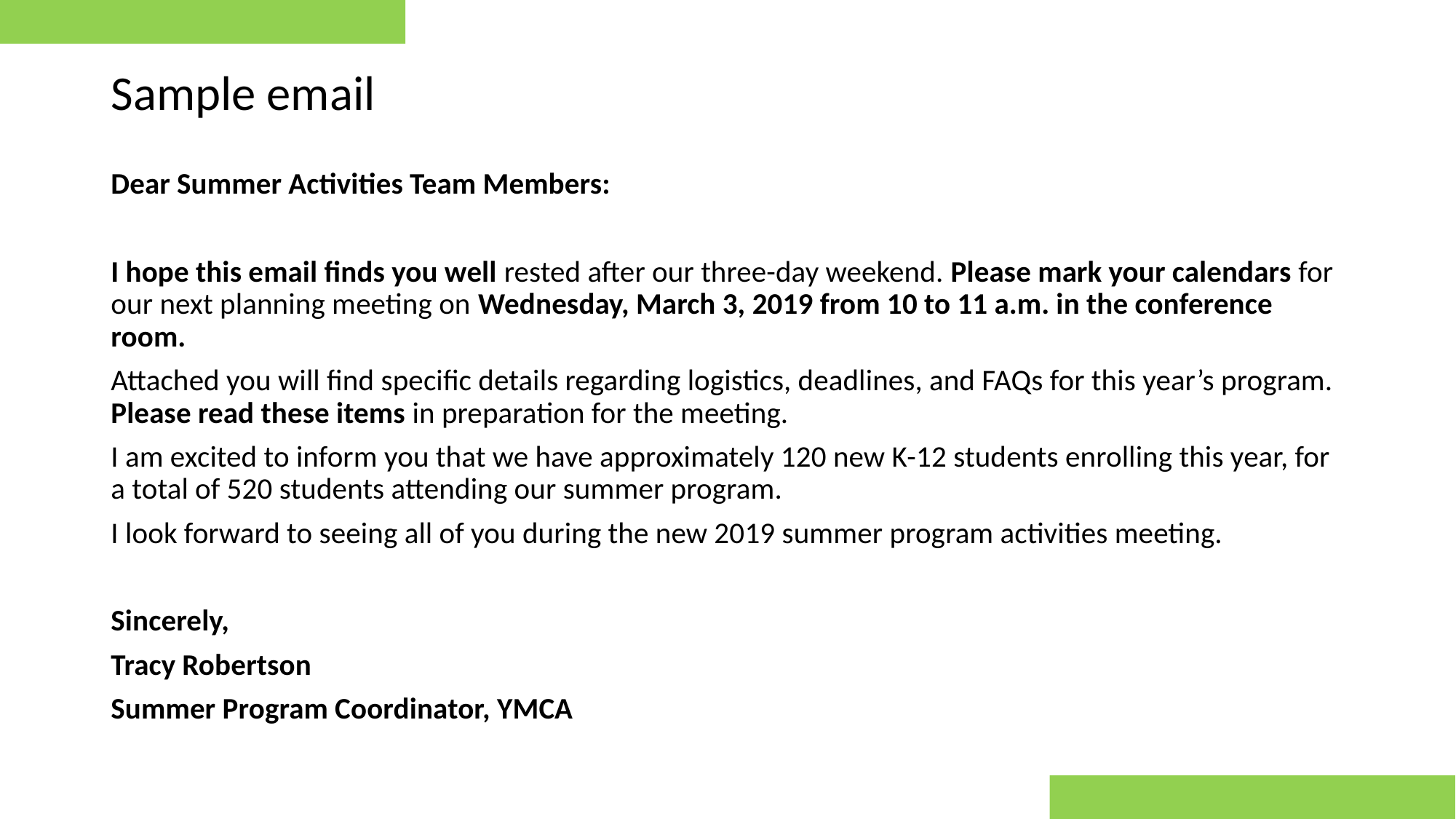

# Sample email
Dear Summer Activities Team Members:

I hope this email finds you well rested after our three-day weekend. Please mark your calendars for our next planning meeting on Wednesday, March 3, 2019 from 10 to 11 a.m. in the conference room.
Attached you will find specific details regarding logistics, deadlines, and FAQs for this year’s program. Please read these items in preparation for the meeting.
I am excited to inform you that we have approximately 120 new K-12 students enrolling this year, for a total of 520 students attending our summer program.
I look forward to seeing all of you during the new 2019 summer program activities meeting.

Sincerely,
Tracy Robertson
Summer Program Coordinator, YMCA